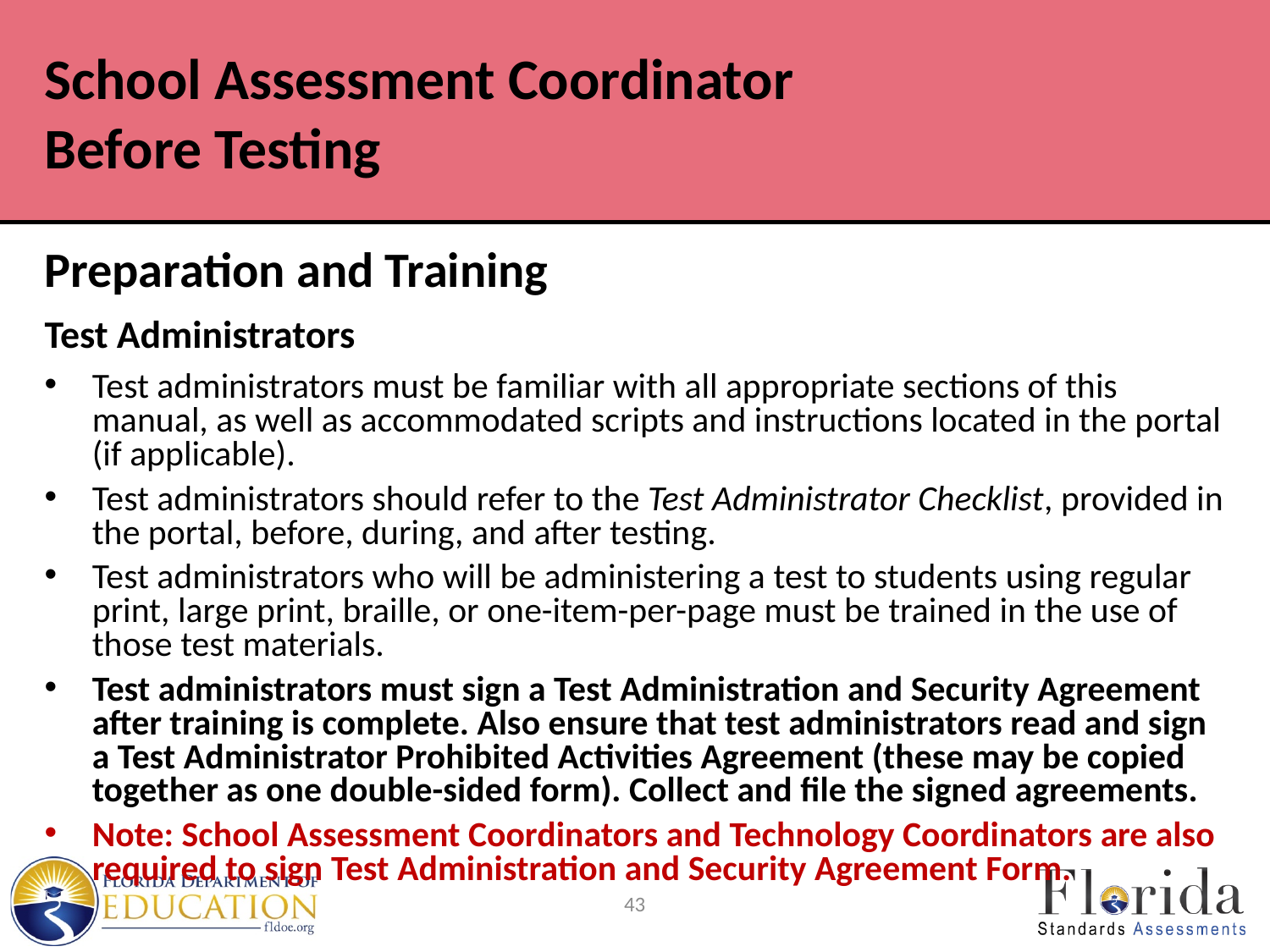

# School Assessment Coordinator Before Testing
Preparation and Training
Test Administrators
Test administrators must be familiar with all appropriate sections of this manual, as well as accommodated scripts and instructions located in the portal (if applicable).
Test administrators should refer to the Test Administrator Checklist, provided in the portal, before, during, and after testing.
Test administrators who will be administering a test to students using regular print, large print, braille, or one-item-per-page must be trained in the use of those test materials.
Test administrators must sign a Test Administration and Security Agreement after training is complete. Also ensure that test administrators read and sign a Test Administrator Prohibited Activities Agreement (these may be copied together as one double-sided form). Collect and file the signed agreements.
Note: School Assessment Coordinators and Technology Coordinators are also required to sign Test Administration and Security Agreement Form.

43